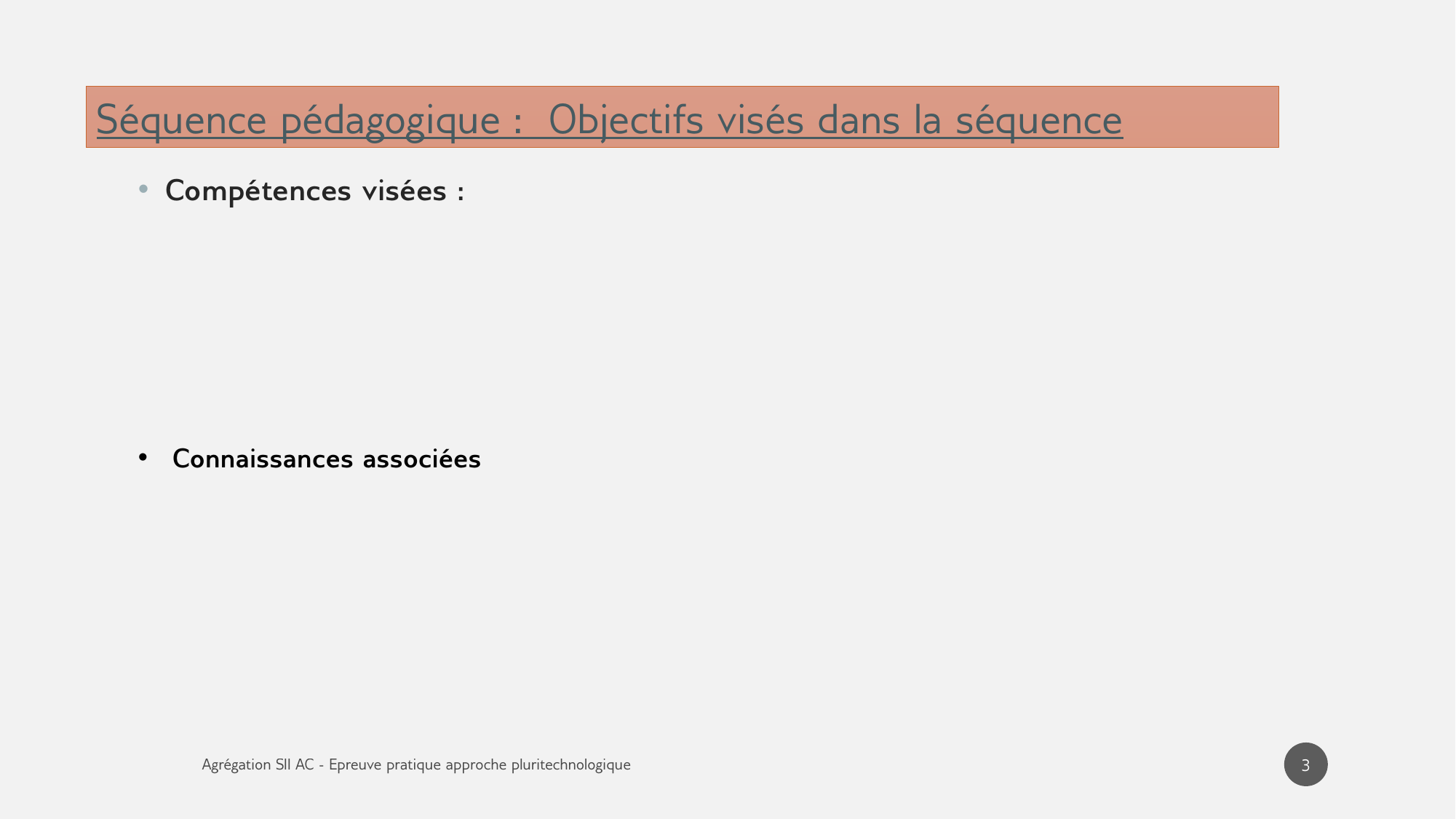

Séquence pédagogique :  Objectifs visés dans la séquence
Compétences visées :
Connaissances associées
3
Agrégation SII AC - Epreuve pratique approche pluritechnologique